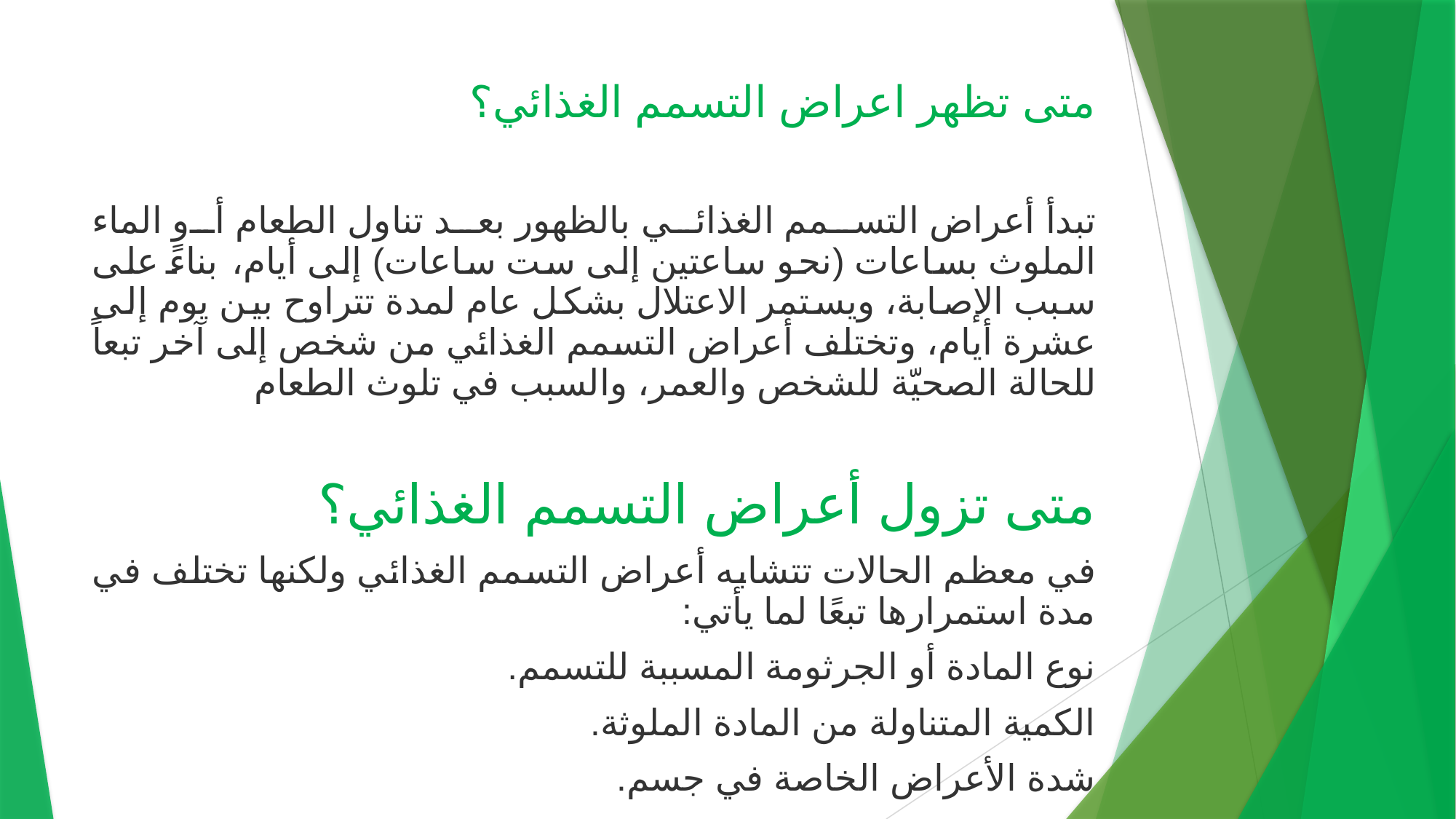

# متى تظهر اعراض التسمم الغذائي؟

تبدأ أعراض التسمم الغذائي بالظهور بعد تناول الطعام أو الماء الملوث بساعات (نحو ساعتين إلى ست ساعات) إلى أيام، بناءً على سبب الإصابة، ويستمر الاعتلال بشكل عام لمدة تتراوح بين يوم إلى عشرة أيام، وتختلف أعراض التسمم الغذائي من شخص إلى آخر تبعاً للحالة الصحيّة للشخص والعمر، والسبب في تلوث الطعام

متى تزول أعراض التسمم الغذائي؟
في معظم الحالات تتشابه أعراض التسمم الغذائي ولكنها تختلف في مدة استمرارها تبعًا لما يأتي:
نوع المادة أو الجرثومة المسببة للتسمم.
الكمية المتناولة من المادة الملوثة.
شدة الأعراض الخاصة في جسم.